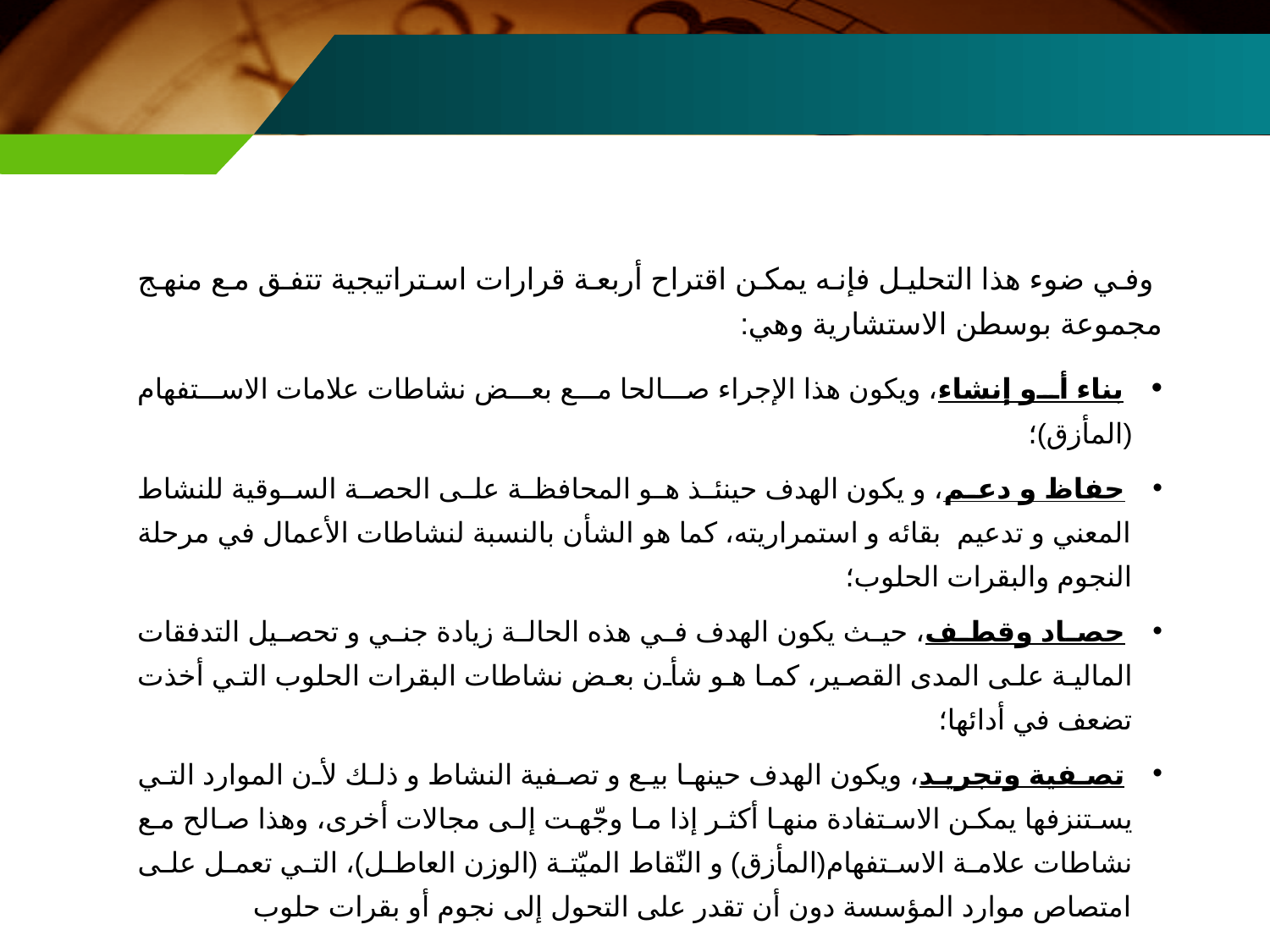

وفي ضوء هذا التحليل فإنه يمكن اقتراح أربعة قرارات استراتيجية تتفق مع منهج مجموعة بوسطن الاستشارية وهي:
 بناء أو إنشاء، ويكون هذا الإجراء صالحا مع بعض نشاطات علامات الاستفهام (المأزق)؛
 حفاظ و دعم، و يكون الهدف حينئذ هو المحافظة على الحصة السوقية للنشاط المعني و تدعيم  بقائه و استمراريته، كما هو الشأن بالنسبة لنشاطات الأعمال في مرحلة النجوم والبقرات الحلوب؛
 حصاد وقطف، حيث يكون الهدف في هذه الحالة زيادة جني و تحصيل التدفقات المالية على المدى القصير، كما هو شأن بعض نشاطات البقرات الحلوب التي أخذت تضعف في أدائها؛
 تصفية وتجريد، ويكون الهدف حينها بيع و تصفية النشاط و ذلك لأن الموارد التي يستنزفها يمكن الاستفادة منها أكثر إذا ما وجّهت إلى مجالات أخرى، وهذا صالح مع نشاطات علامة الاستفهام(المأزق) و النّقاط الميّتة (الوزن العاطل)، التي تعمل على امتصاص موارد المؤسسة دون أن تقدر على التحول إلى نجوم أو بقرات حلوب